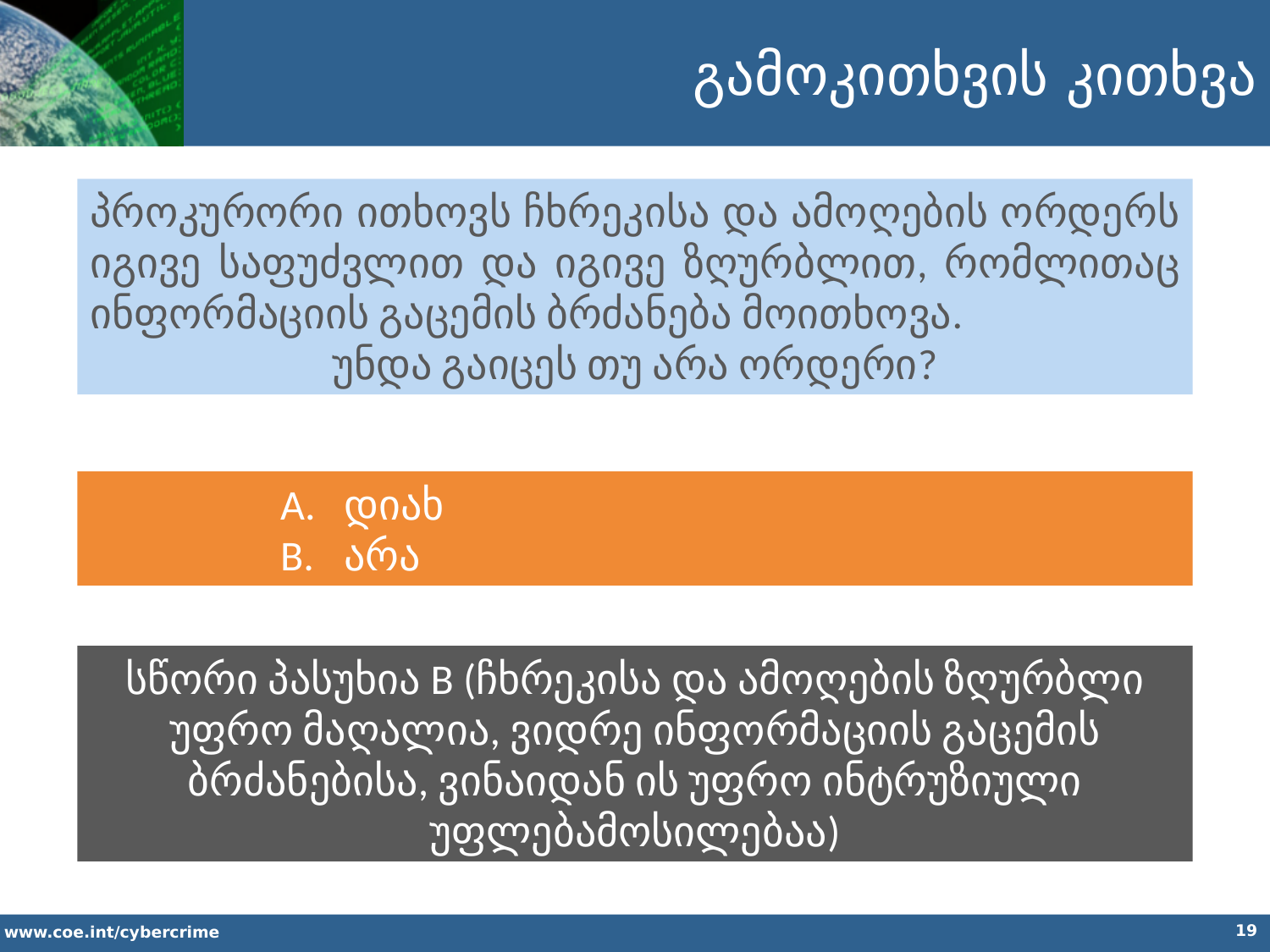

გამოკითხვის კითხვა
პროკურორი ითხოვს ჩხრეკისა და ამოღების ორდერს იგივე საფუძვლით და იგივე ზღურბლით, რომლითაც ინფორმაციის გაცემის ბრძანება მოითხოვა.
 უნდა გაიცეს თუ არა ორდერი?
დიახ
არა
სწორი პასუხია B (ჩხრეკისა და ამოღების ზღურბლი უფრო მაღალია, ვიდრე ინფორმაციის გაცემის ბრძანებისა, ვინაიდან ის უფრო ინტრუზიული უფლებამოსილებაა)